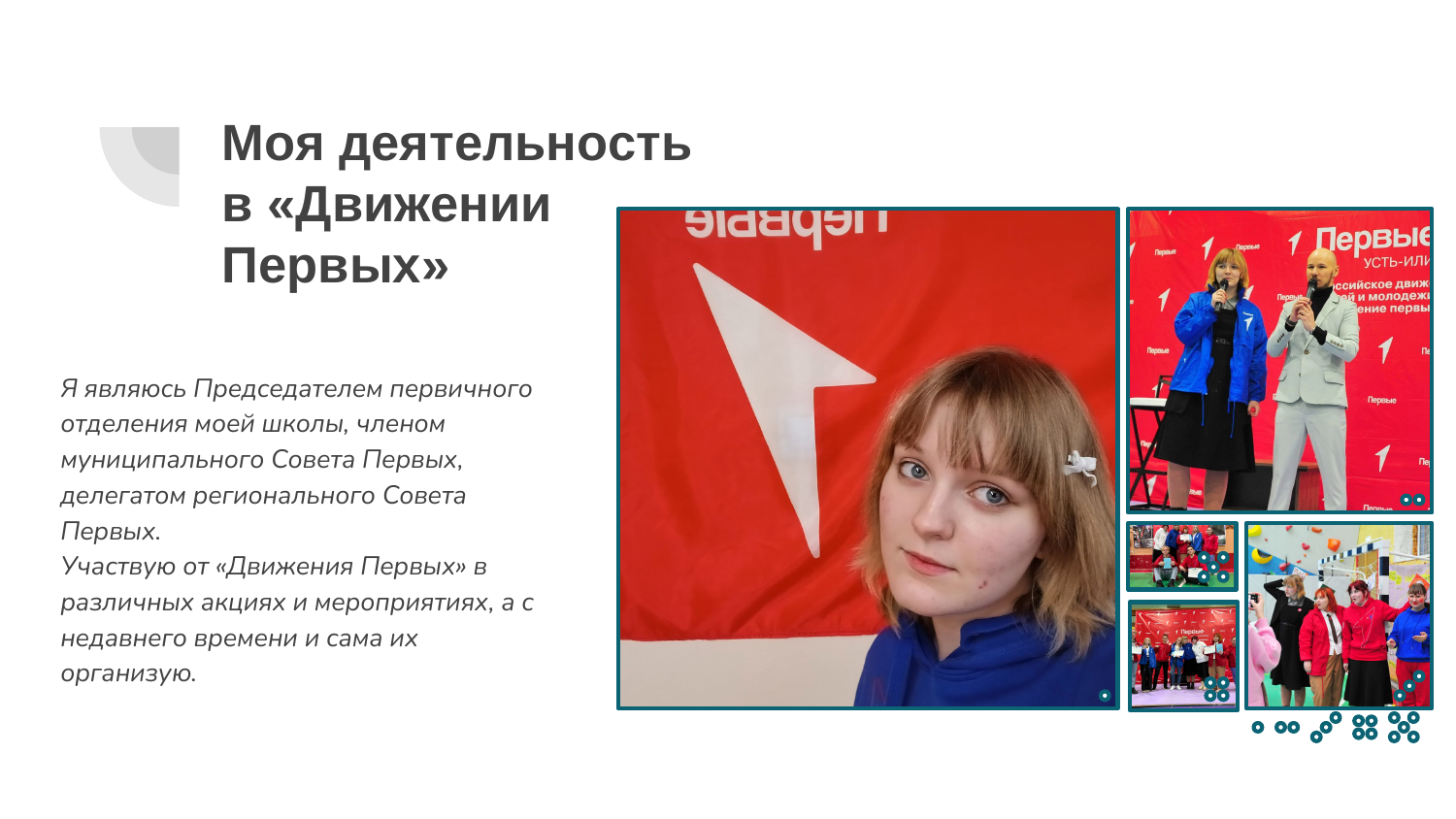

# Моя деятельность в «Движении Первых»

Я являюсь Председателем первичного отделения моей школы, членом муниципального Совета Первых, делегатом регионального Совета Первых.
Участвую от «Движения Первых» в различных акциях и мероприятиях, а с недавнего времени и сама их организую.